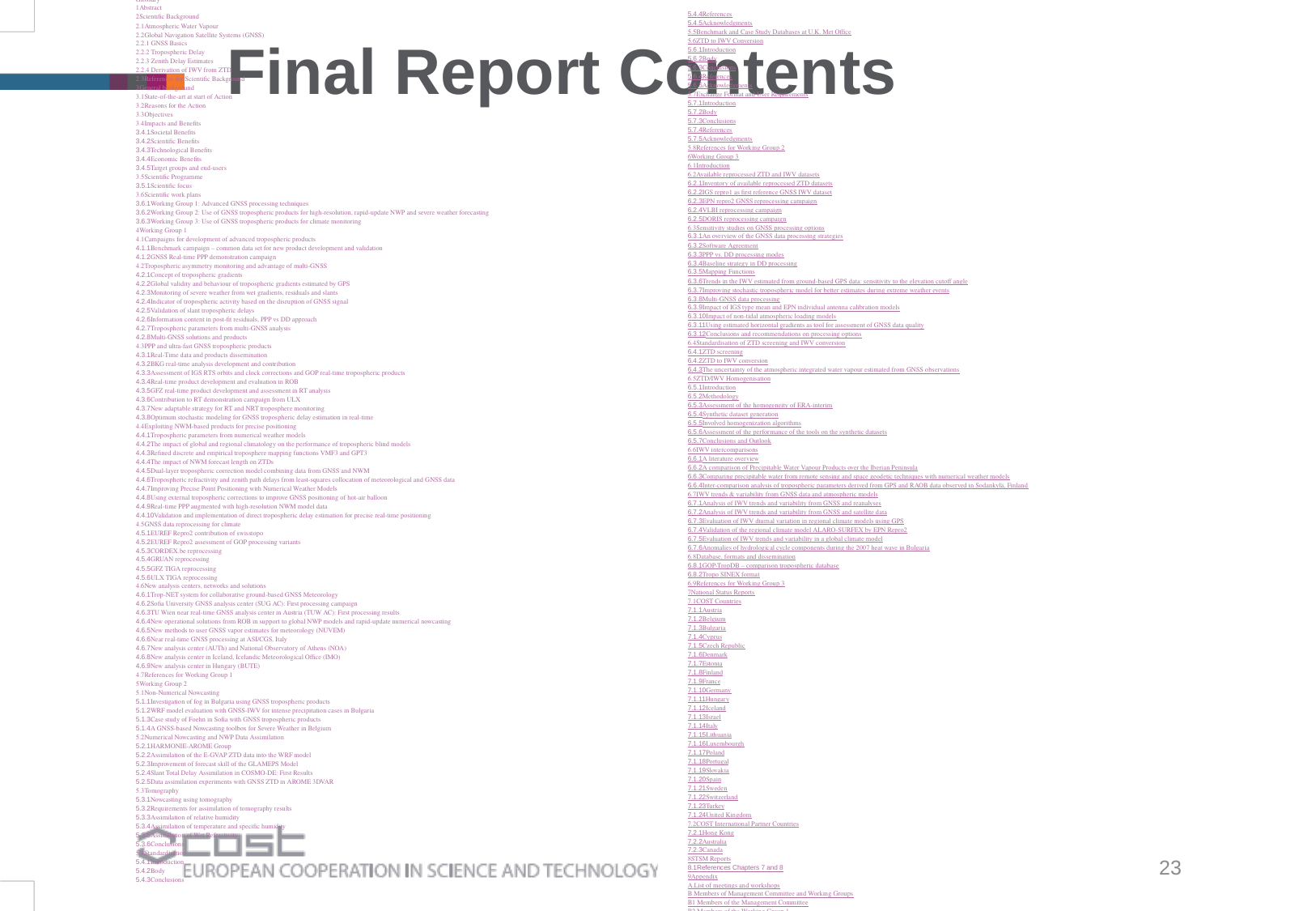

Contents
Executive Summary
Foreword
Glossary
1	Abstract
2	Scientific Background
2.1	Atmospheric Water Vapour
2.2	Global Navigation Satellite Systems (GNSS)
2.2.1 GNSS Basics
2.2.2 Tropospheric Delay
2.2.3 Zenith Delay Estimates
2.2.4 Derivation of IWV from ZTD
2.3	References for Scientific Background
3	General background
3.1	State-of-the-art at start of Action
3.2	Reasons for the Action
3.3	Objectives
3.4	Impacts and Benefits
3.4.1	Societal Benefits
3.4.2	Scientific Benefits
3.4.3	Technological Benefits
3.4.4	Economic Benefits
3.4.5	Target groups and end-users
3.5	Scientific Programme
3.5.1	Scientific focus
3.6	Scientific work plans
3.6.1	Working Group 1: Advanced GNSS processing techniques
3.6.2	Working Group 2: Use of GNSS tropospheric products for high-resolution, rapid-update NWP and severe weather forecasting
3.6.3	Working Group 3: Use of GNSS tropospheric products for climate monitoring
4	Working Group 1
4.1	Campaigns for development of advanced tropospheric products
4.1.1	Benchmark campaign – common data set for new product development and validation
4.1.2	GNSS Real-time PPP demonstration campaign
4.2	Tropospheric asymmetry monitoring and advantage of multi-GNSS
4.2.1	Concept of tropospheric gradients
4.2.2	Global validity and behaviour of tropospheric gradients estimated by GPS
4.2.3	Monitoring of severe weather from wet gradients, residuals and slants
4.2.4	Indicator of tropospheric activity based on the disruption of GNSS signal
4.2.5	Validation of slant tropospheric delays
4.2.6	Information content in post-fit residuals, PPP vs DD approach
4.2.7	Tropospheric parameters from multi-GNSS analysis
4.2.8	Multi-GNSS solutions and products
4.3	PPP and ultra-fast GNSS tropospheric products
4.3.1	Real-Time data and products dissemination
4.3.2	BKG real-time analysis development and contribution
4.3.3	Assessment of IGS RTS orbits and clock corrections and GOP real-time tropospheric products
4.3.4	Real-time product development and evaluation in ROB
4.3.5	GFZ real-time product development and assessment in RT analysis
4.3.6	Contribution to RT demonstration campaign from ULX
4.3.7	New adaptable strategy for RT and NRT troposphere monitoring
4.3.8	Optimum stochastic modeling for GNSS tropospheric delay estimation in real-time
4.4	Exploiting NWM-based products for precise positioning
4.4.1	Tropospheric parameters from numerical weather models
4.4.2	The impact of global and regional climatology on the performance of tropospheric blind models
4.4.3	Refined discrete and empirical troposphere mapping functions VMF3 and GPT3
4.4.4	The impact of NWM forecast length on ZTDs
4.4.5	Dual-layer tropospheric correction model combining data from GNSS and NWM
4.4.6	Tropospheric refractivity and zenith path delays from least-squares collocation of meteorological and GNSS data
4.4.7	Improving Precise Point Positioning with Numerical Weather Models
4.4.8	Using external tropospheric corrections to improve GNSS positioning of hot-air balloon
4.4.9	Real-time PPP augmented with high-resolution NWM model data
4.4.10	Validation and implementation of direct tropospheric delay estimation for precise real-time positioning
4.5	GNSS data reprocessing for climate
4.5.1	EUREF Repro2 contribution of swisstopo
4.5.2	EUREF Repro2 assessment of GOP processing variants
4.5.3	CORDEX.be reprocessing
4.5.4	GRUAN reprocessing
4.5.5	GFZ TIGA reprocessing
4.5.6	ULX TIGA reprocessing
4.6	New analysis centers, networks and solutions
4.6.1	Trop-NET system for collaborative ground-based GNSS Meteorology
4.6.2	Sofia University GNSS analysis center (SUG AC): First processing campaign
4.6.3	TU Wien near real-time GNSS analysis center in Austria (TUW AC): First processing results
4.6.4	New operational solutions from ROB in support to global NWP models and rapid-update numerical nowcasting
4.6.5	New methods to user GNSS vapor estimates for meteorology (NUVEM)
4.6.6	Near real-time GNSS processing at ASI/CGS, Italy
4.6.7	New analysis center (AUTh) and National Observatory of Athens (NOA)
4.6.8	New analysis center in Iceland, Icelandic Meteorological Office (IMO)
4.6.9	New analysis center in Hungary (BUTE)
4.7	References for Working Group 1
5	Working Group 2
5.1	Non-Numerical Nowcasting
5.1.1	Investigation of fog in Bulgaria using GNSS tropospheric products
5.1.2	WRF model evaluation with GNSS-IWV for intense precipitation cases in Bulgaria
5.1.3	Case study of Foehn in Sofia with GNSS tropospheric products
5.1.4	A GNSS-based Nowcasting toolbox for Severe Weather in Belgium
5.2	Numerical Nowcasting and NWP Data Assimilation
5.2.1	HARMONIE-AROME Group
5.2.2	Assimilation of the E-GVAP ZTD data into the WRF model
5.2.3	Improvement of forecast skill of the GLAMEPS Model
5.2.4	Slant Total Delay Assimilation in COSMO-DE: First Results
5.2.5	Data assimilation experiments with GNSS ZTD in AROME 3DVAR
5.3	Tomography
5.3.1	Nowcasting using tomography
5.3.2	Requirements for assimilation of tomography results
5.3.3	Assimilation of relative humidity
5.3.4	Assimilation of temperature and specific humidity
5.3.5	Assimilation of Wet Refractivity
5.3.6	Conclusions
5.4	Standardisation
5.4.1	Introduction
5.4.2	Body
5.4.3	Conclusions

5.4.4	References
5.4.5	Acknowledgments
5.5	Benchmark and Case Study Databases at U.K. Met Office
5.6	ZTD to IWV Conversion
5.6.1	Introduction
5.6.2	Body
5.6.3	Conclusions
5.6.4	References
5.6.5	Acknowledgments
5.7	Exchange Format and User Requirements
5.7.1	Introduction
5.7.2	Body
5.7.3	Conclusions
5.7.4	References
5.7.5	Acknowledgments
5.8	References for Working Group 2
6	Working Group 3
6.1	Introduction
6.2	Available reprocessed ZTD and IWV datasets
6.2.1	Inventory of available reprocessed ZTD datasets
6.2.2	IGS repro1 as first reference GNSS IWV dataset
6.2.3	EPN repro2 GNSS reprocessing campaign
6.2.4	VLBI reprocessing campaign
6.2.5	DORIS reprocessing campaign
6.3	Sensitivity studies on GNSS processing options
6.3.1	An overview of the GNSS data processing strategies
6.3.2	Software Agreement
6.3.3	PPP vs. DD processing modes
6.3.4	Baseline strategy in DD processing
6.3.5	Mapping Functions
6.3.6	Trends in the IWV estimated from ground-based GPS data: sensitivity to the elevation cutoff angle
6.3.7	Improving stochastic tropospheric model for better estimates during extreme weather events
6.3.8	Multi-GNSS data processing
6.3.9	Impact of IGS type mean and EPN individual antenna calibration models
6.3.10	Impact of non-tidal atmospheric loading models
6.3.11	Using estimated horizontal gradients as tool for assessment of GNSS data quality
6.3.12	Conclusions and recommendations on processing options
6.4	Standardisation of ZTD screening and IWV conversion
6.4.1	ZTD screening
6.4.2	ZTD to IWV conversion
6.4.3	The uncertainty of the atmospheric integrated water vapour estimated from GNSS observations
6.5	ZTD/IWV Homogenisation
6.5.1	Introduction
6.5.2	Methodology
6.5.3	Assessment of the homogeneity of ERA-interim
6.5.4	Synthetic dataset generation
6.5.5	Involved homogenization algorithms
6.5.6	Assessment of the performance of the tools on the synthetic datasets
6.5.7	Conclusions and Outlook
6.6	IWV intercomparisons
6.6.1	A literature overview
6.6.2	A comparison of Precipitable Water Vapour Products over the Iberian Peninsula
6.6.3	Comparing precipitable water from remote sensing and space geodetic techniques with numerical weather models
6.6.4	Inter-comparison analysis of tropospheric parameters derived from GPS and RAOB data observed in Sodankylä, Finland
6.7	IWV trends & variability from GNSS data and atmospheric models
6.7.1	Analysis of IWV trends and variability from GNSS and reanalyses
6.7.2	Analysis of IWV trends and variability from GNSS and satellite data
6.7.3	Evaluation of IWV diurnal variation in regional climate models using GPS
6.7.4	Validation of the regional climate model ALARO-SURFEX by EPN Repro2
6.7.5	Evaluation of IWV trends and variability in a global climate model
6.7.6	Anomalies of hydrological cycle components during the 2007 heat wave in Bulgaria
6.8	Database, formats and dissemination
6.8.1	GOP-TropDB – comparison tropospheric database
6.8.2	Tropo SINEX format
6.9	References for Working Group 3
7	National Status Reports
7.1	COST Countries
7.1.1	Austria
7.1.2	Belgium
7.1.3	Bulgaria
7.1.4	Cyprus
7.1.5	Czech Republic
7.1.6	Denmark
7.1.7	Estonia
7.1.8	Finland
7.1.9	France
7.1.10	Germany
7.1.11	Hungary
7.1.12	Iceland
7.1.13	Israel
7.1.14	Italy
7.1.15	Lithuania
7.1.16	Luxembourgh
7.1.17	Poland
7.1.18	Portugal
7.1.19	Slovakia
7.1.20	Spain
7.1.21	Sweden
7.1.22	Switzerland
7.1.23	Turkey
7.1.24	United Kingdom
7.2	COST International Partner Countries
7.2.1	Hong Kong
7.2.2	Australia
7.2.3	Canada
8	STSM Reports
8.1	References Chapters 7 and 8
9	Appendix
A.	List of meetings and workshops
B.	Members of Management Committee and Working Groups
B1 Members of the Management Committee
B2 Members of the Working Group 1
B3 Members of Working Group 2
B4 Members of Working Group 3
B5 Contributors to GNSS4SWEC Final report - by affiliation
C. List of publications
D. SINEX-TRO V2.00 format description
Final Report Contents
23